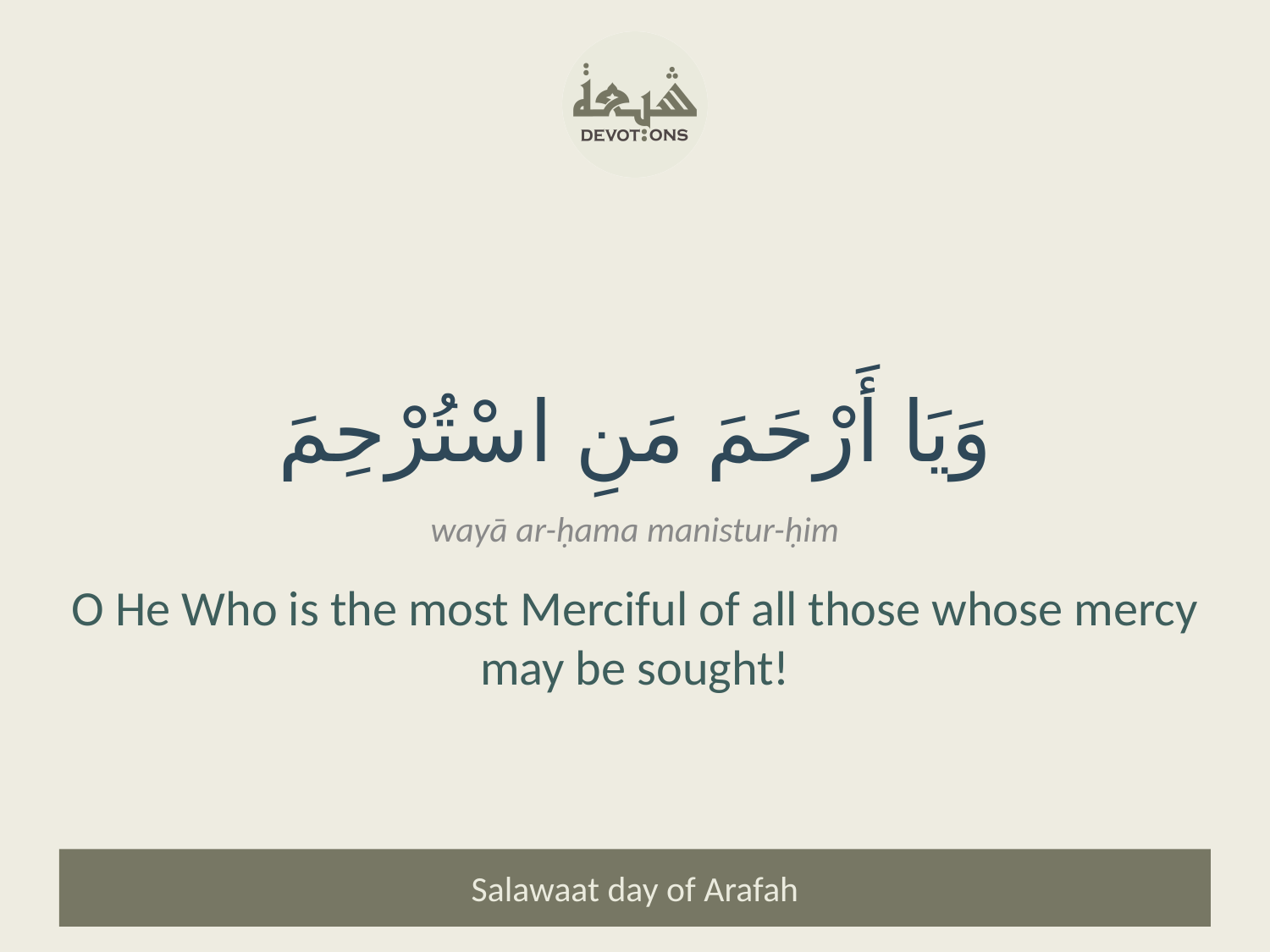

وَيَا أَرْحَمَ مَنِ اسْتُرْحِمَ
wayā ar-ḥama manistur-ḥim
O He Who is the most Merciful of all those whose mercy may be sought!
Salawaat day of Arafah